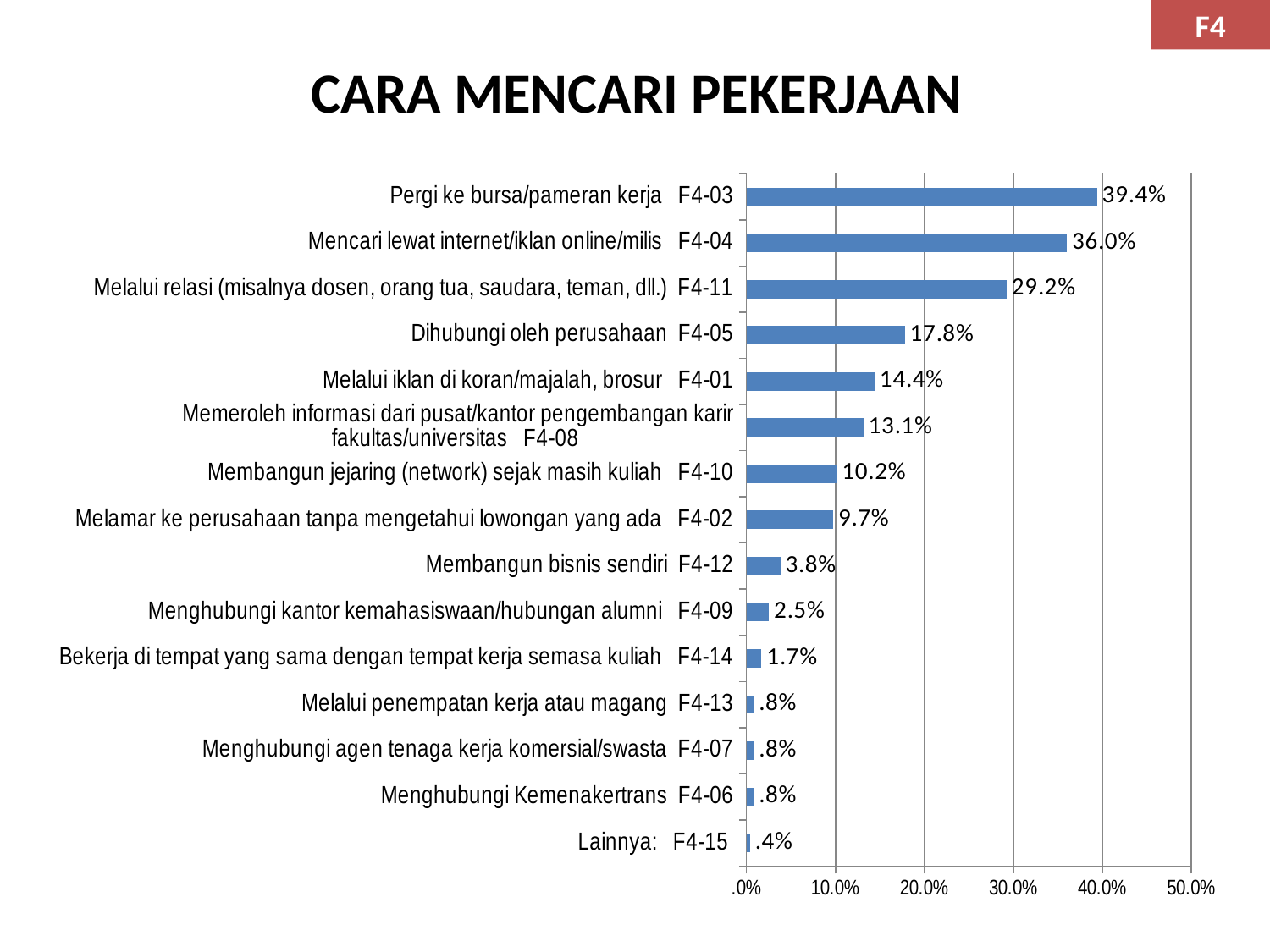

F4
# CARA MENCARI PEKERJAAN

### Chart

| Category |  |
|---|---|
|  Lainnya:   F4-15  | 0.004237288135593251 |
|  Menghubungi Kemenakertrans  F4-06 | 0.008474576271186496 |
|  Menghubungi agen tenaga kerja komersial/swasta  F4-07 | 0.008474576271186496 |
|  Melalui penempatan kerja atau magang  F4-13 | 0.008474576271186496 |
|  Bekerja di tempat yang sama dengan tempat kerja semasa kuliah   F4-14 | 0.01694915254237288 |
|  Menghubungi kantor kemahasiswaan/hubungan alumni   F4-09 | 0.025423728813559414 |
|  Membangun bisnis sendiri  F4-12 | 0.038135593220338986 |
|  Melamar ke perusahaan tanpa mengetahui lowongan yang ada   F4-02 | 0.09745762711864407 |
|  Membangun jejaring (network) sejak masih kuliah   F4-10 | 0.1016949152542373 |
|  Memeroleh informasi dari pusat/kantor pengembangan karir fakultas/universitas   F4-08 | 0.13135593220338967 |
|  Melalui iklan di koran/majalah, brosur   F4-01 | 0.1440677966101699 |
|  Dihubungi oleh perusahaan  F4-05 | 0.17796610169491572 |
|  Melalui relasi (misalnya dosen, orang tua, saudara, teman, dll.)  F4-11 | 0.2923728813559345 |
|  Mencari lewat internet/iklan online/milis   F4-04 | 0.3601694915254238 |
|  Pergi ke bursa/pameran kerja   F4-03 | 0.3940677966101699 |